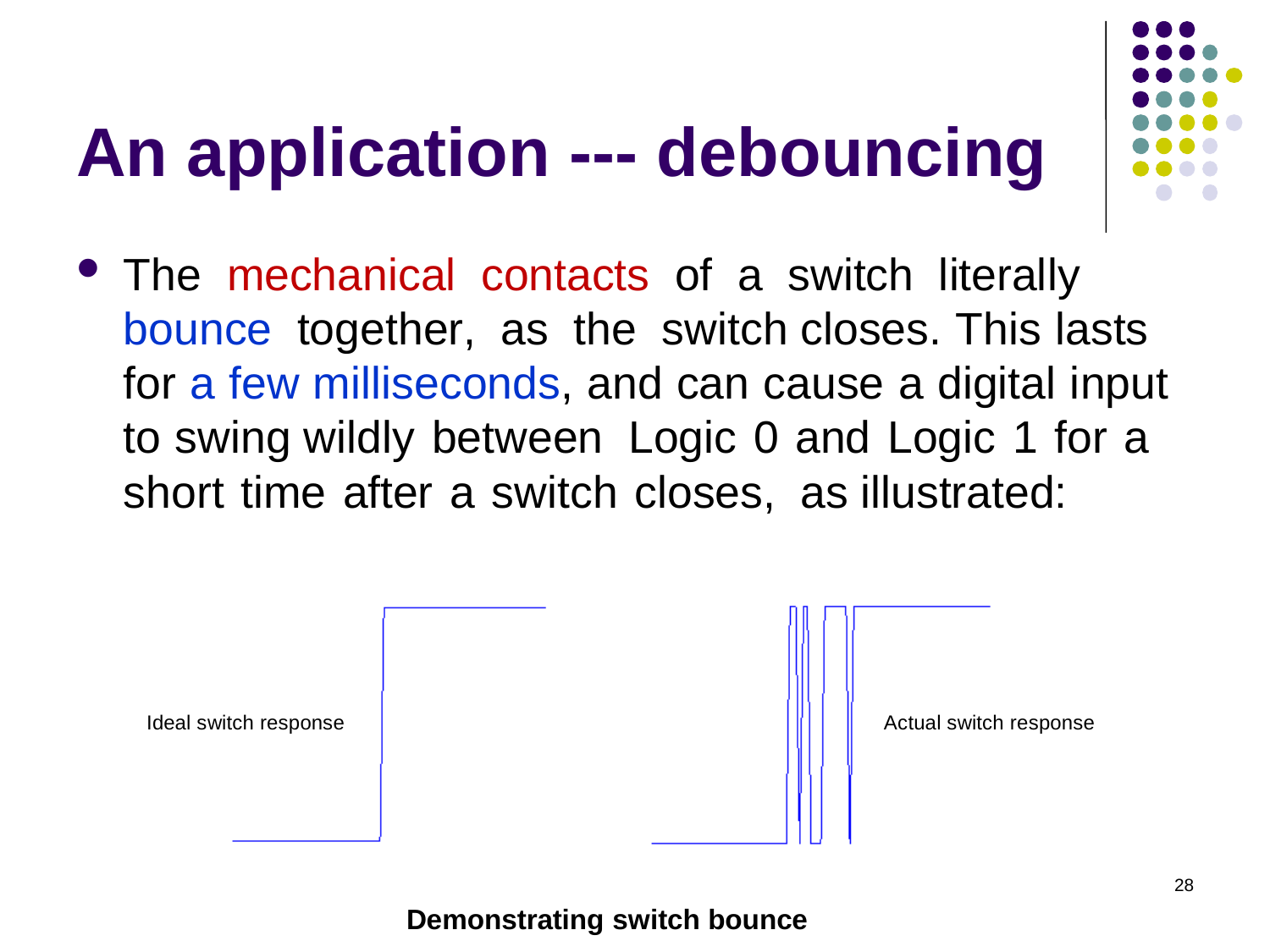

# An application --- debouncing
The  mechanical  contacts  of  a  switch  literally  bounce  together,  as  the  switch closes. This lasts for a few milliseconds, and can cause a digital input to swing wildly between  Logic 0 and Logic 1 for a short time after a switch closes,  as illustrated:

Ideal switch response
Actual switch response
28
Demonstrating switch bounce